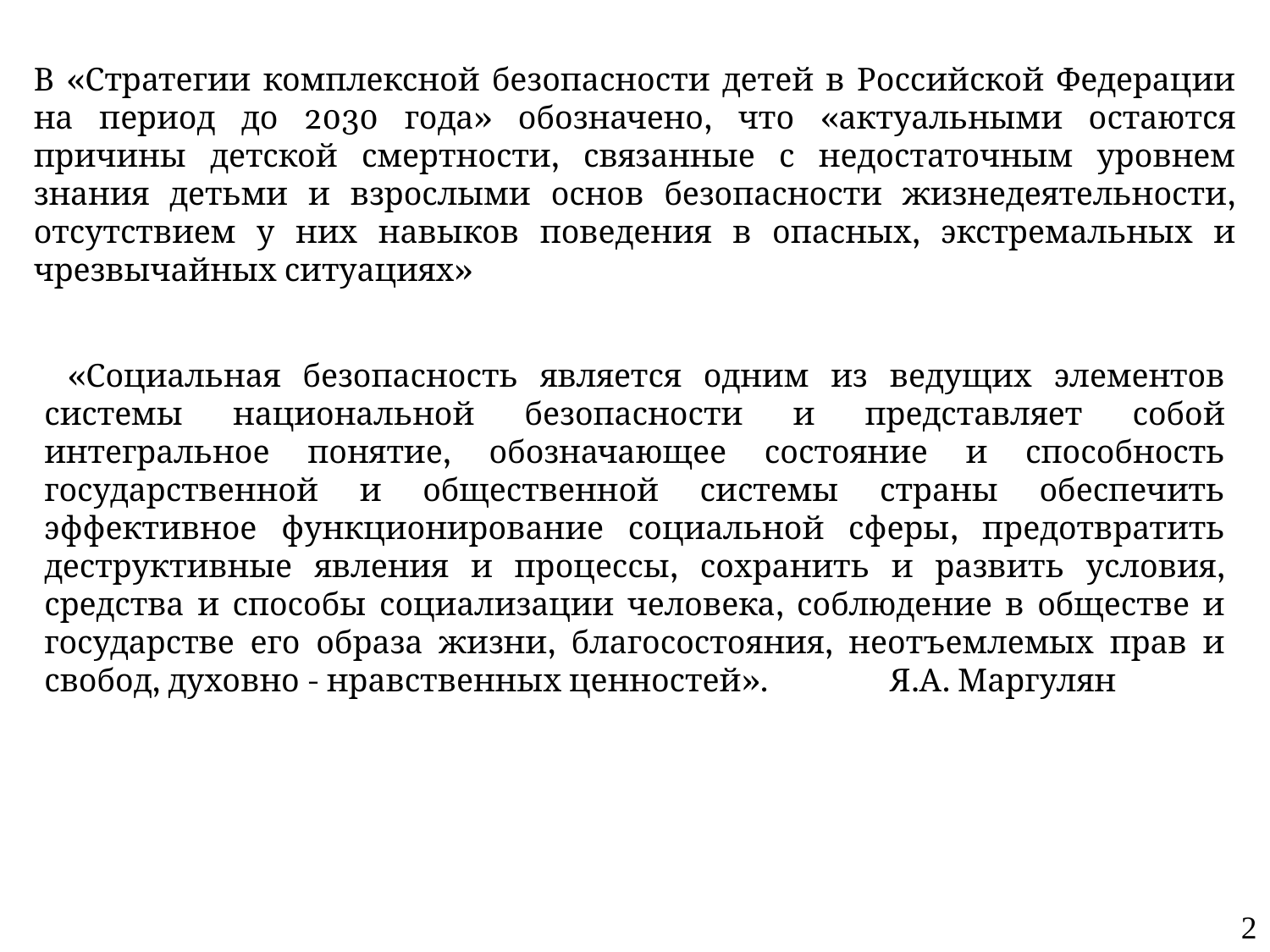

В «Стратегии комплексной безопасности детей в Российской Федерации на период до 2030 года» обозначено, что «актуальными остаются причины детской смертности, связанные с недостаточным уровнем знания детьми и взрослыми основ безопасности жизнедеятельности, отсутствием у них навыков поведения в опасных, экстремальных и чрезвычайных ситуациях»
 «Социальная безопасность является одним из ведущих элементов системы национальной безопасности и представляет собой интегральное понятие, обозначающее состояние и способность государственной и общественной системы страны обеспечить эффективное функционирование социальной сферы, предотвратить деструктивные явления и процессы, сохранить и развить условия, средства и способы социализации человека, соблюдение в обществе и государстве его образа жизни, благосостояния, неотъемлемых прав и свобод, духовно - нравственных ценностей».                Я.А. Маргулян
2